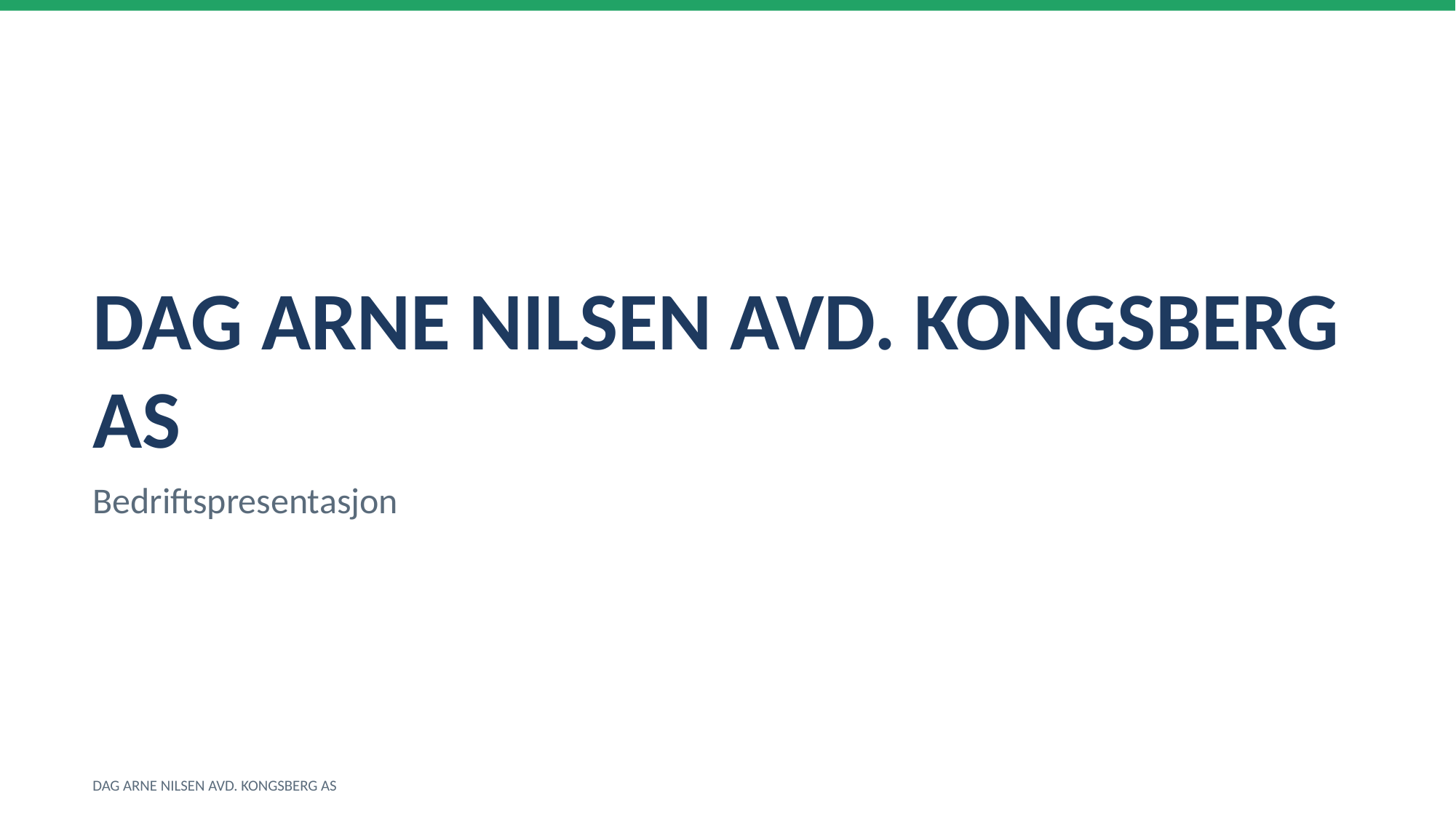

DAG ARNE NILSEN AVD. KONGSBERG AS
Bedriftspresentasjon
DAG ARNE NILSEN AVD. KONGSBERG AS